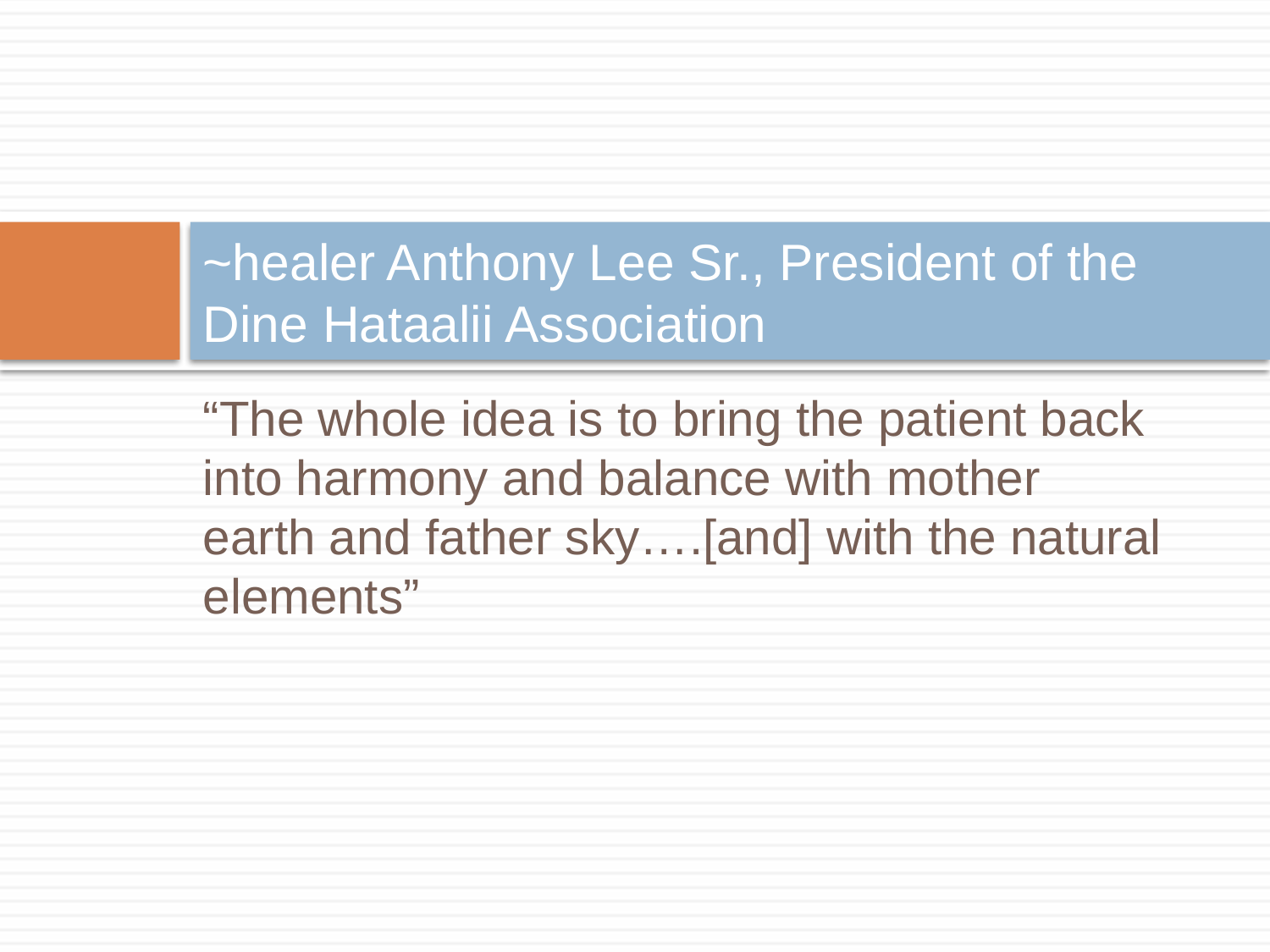

# ~healer Anthony Lee Sr., President of the Dine Hataalii Association
“The whole idea is to bring the patient back into harmony and balance with mother earth and father sky….[and] with the natural elements”